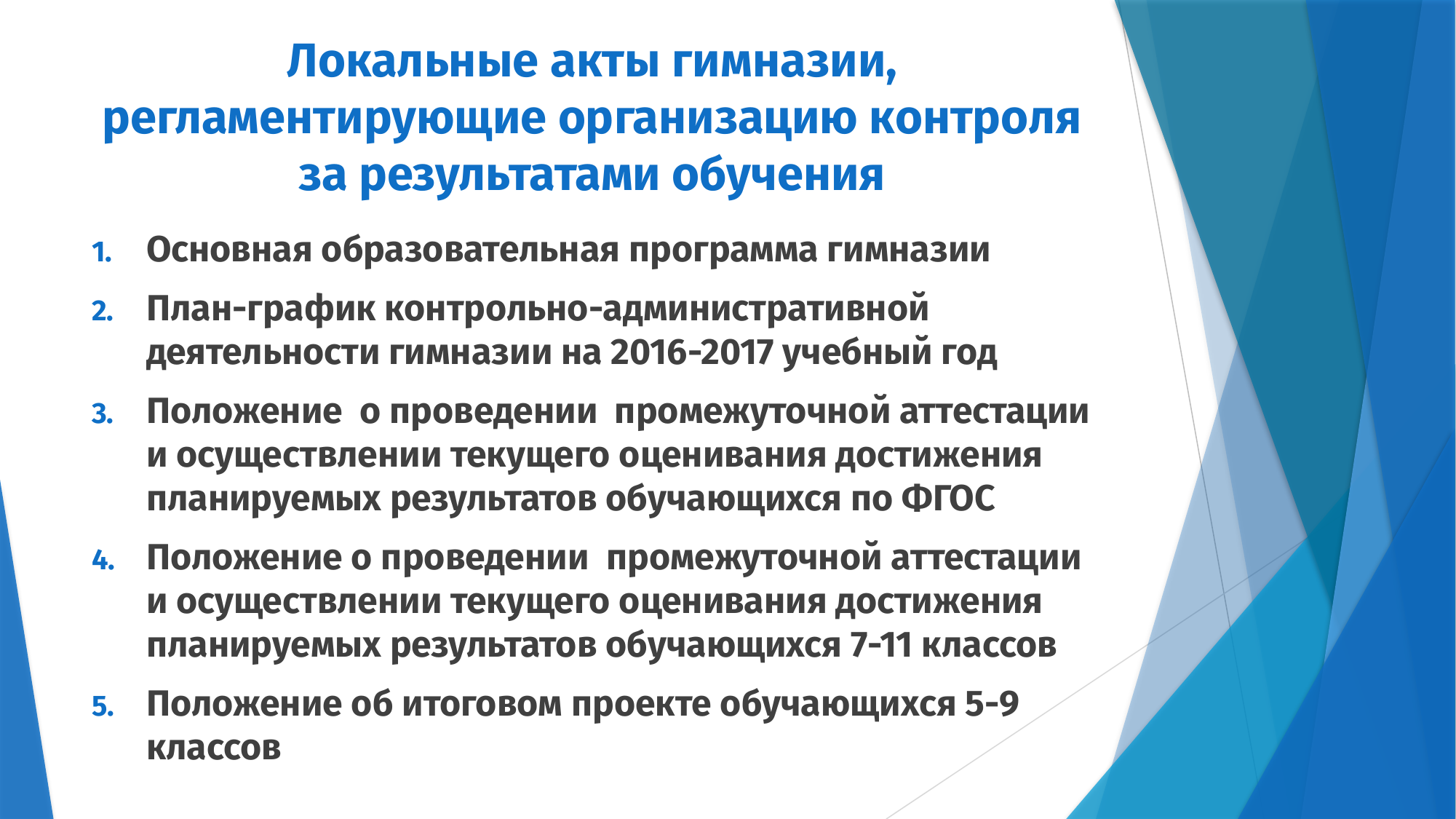

# Локальные акты гимназии, регламентирующие организацию контроля за результатами обучения
Основная образовательная программа гимназии
План-график контрольно-административной деятельности гимназии на 2016-2017 учебный год
Положение  о проведении  промежуточной аттестации и осуществлении текущего оценивания достижения планируемых результатов обучающихся по ФГОС
Положение о проведении  промежуточной аттестации и осуществлении текущего оценивания достижения планируемых результатов обучающихся 7-11 классов
Положение об итоговом проекте обучающихся 5-9 классов